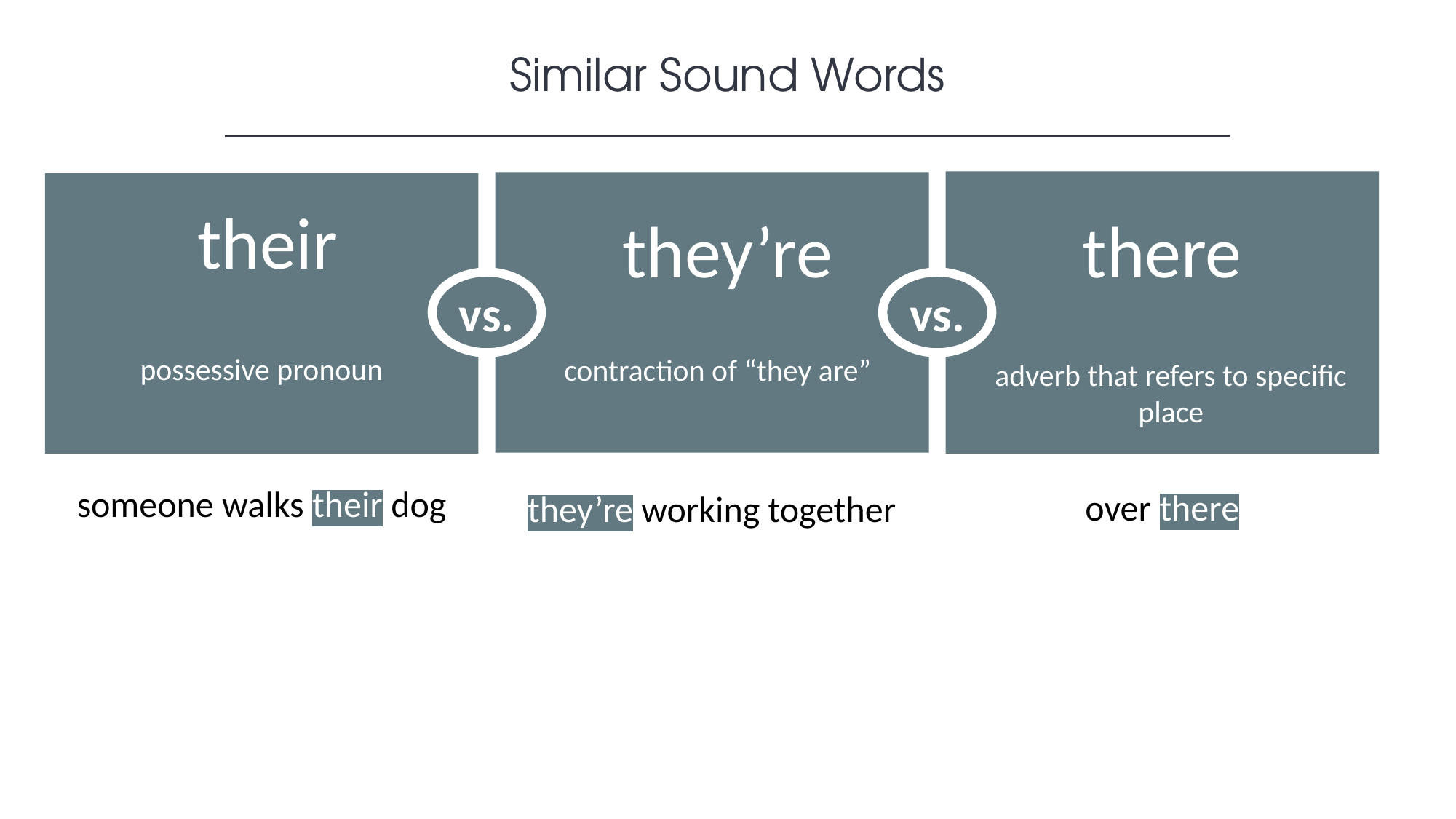

Similar Sound Words

vs.

their
they’re
there
vs.
possessive pronoun
contraction of “they are”
adverb that refers to specific place
someone walks their dog
over there
they’re working together